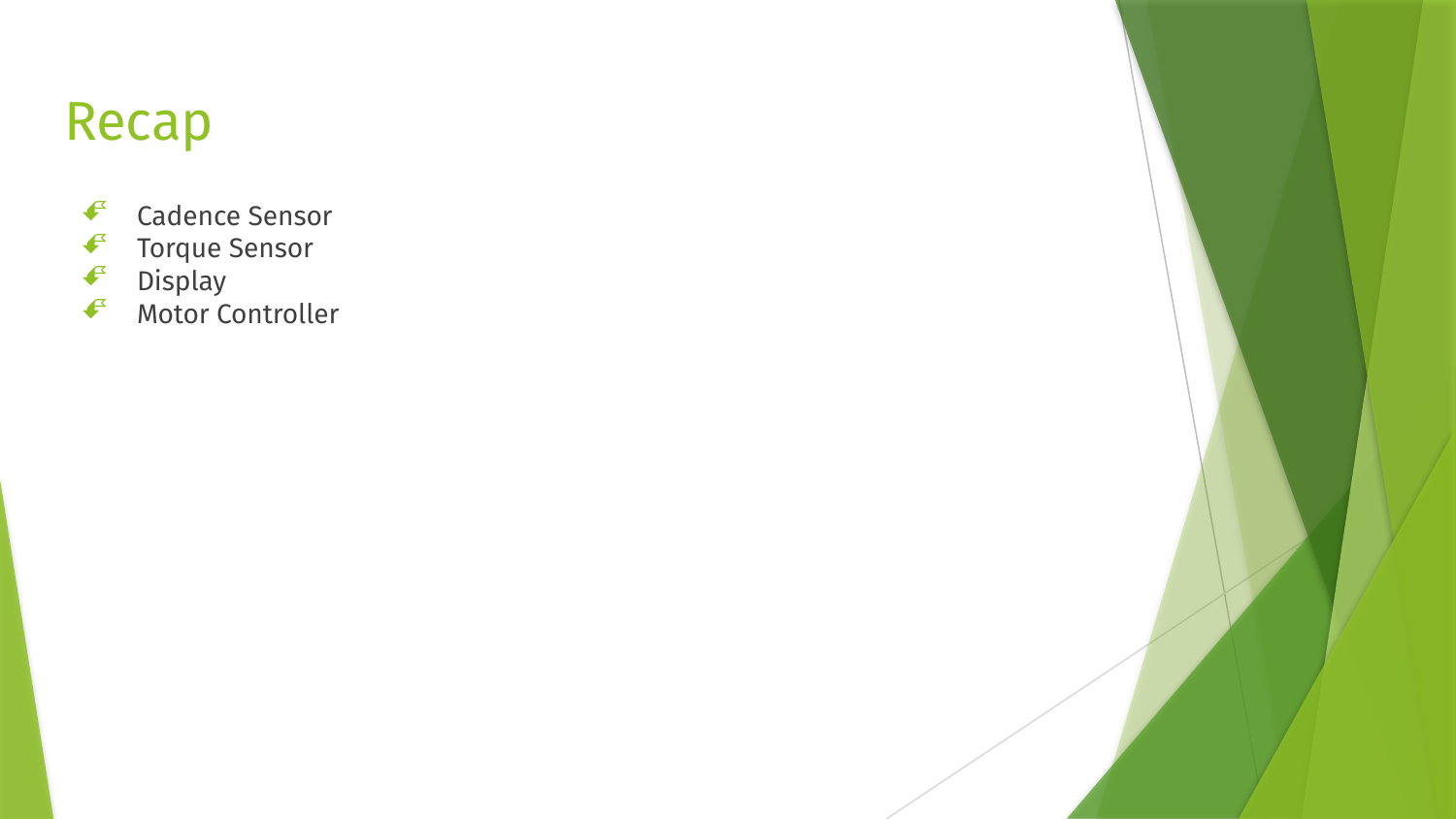

# Recap
Cadence Sensor
Torque Sensor
Display
Motor Controller